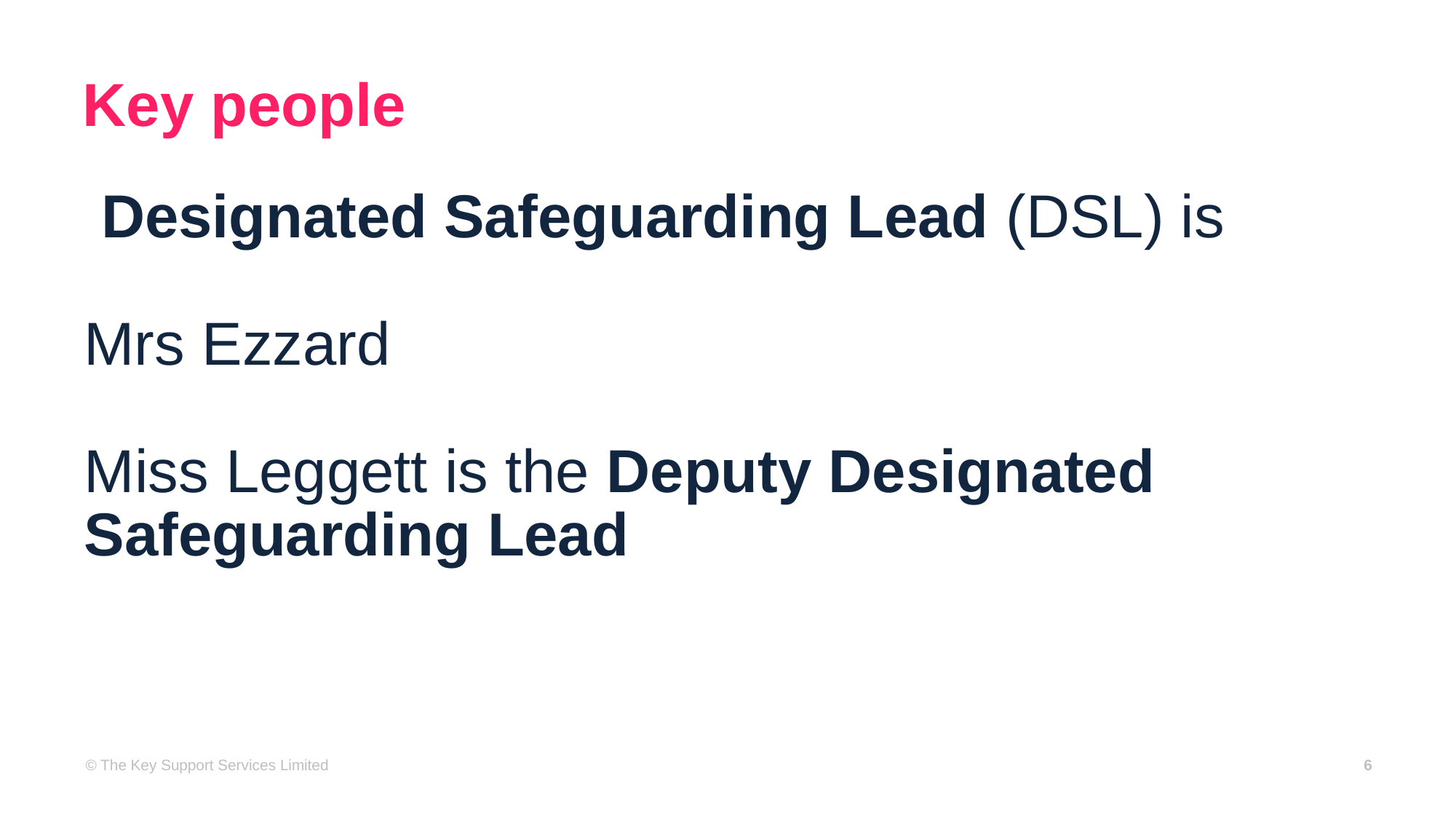

Key people
 Designated Safeguarding Lead (DSL) is

Mrs Ezzard

Miss Leggett is the Deputy Designated
Safeguarding Lead
© The Key Support Services Limited
6